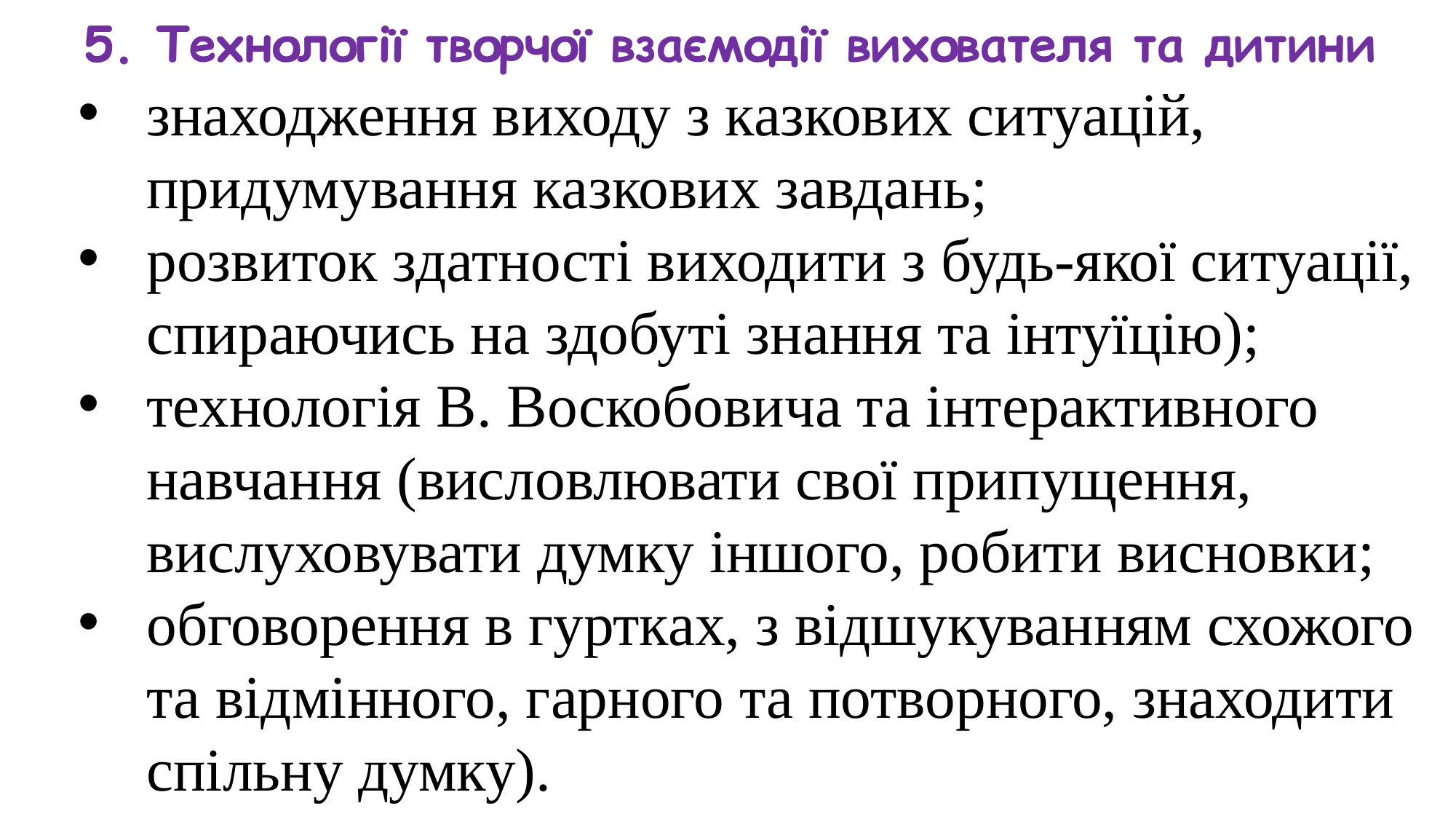

5. Технології творчої взаємодії вихователя та дитини
знаходження виходу з казкових ситуацій, придумування казкових завдань;
розвиток здатності виходити з будь-якої ситуації, спираючись на здобуті знання та інтуїцію);
технологія В. Воскобовича та інтерактивного навчання (висловлювати свої припущення, вислуховувати думку іншого, робити висновки;
обговорення в гуртках, з відшукуванням схожого та відмінного, гарного та потворного, знаходити спільну думку).